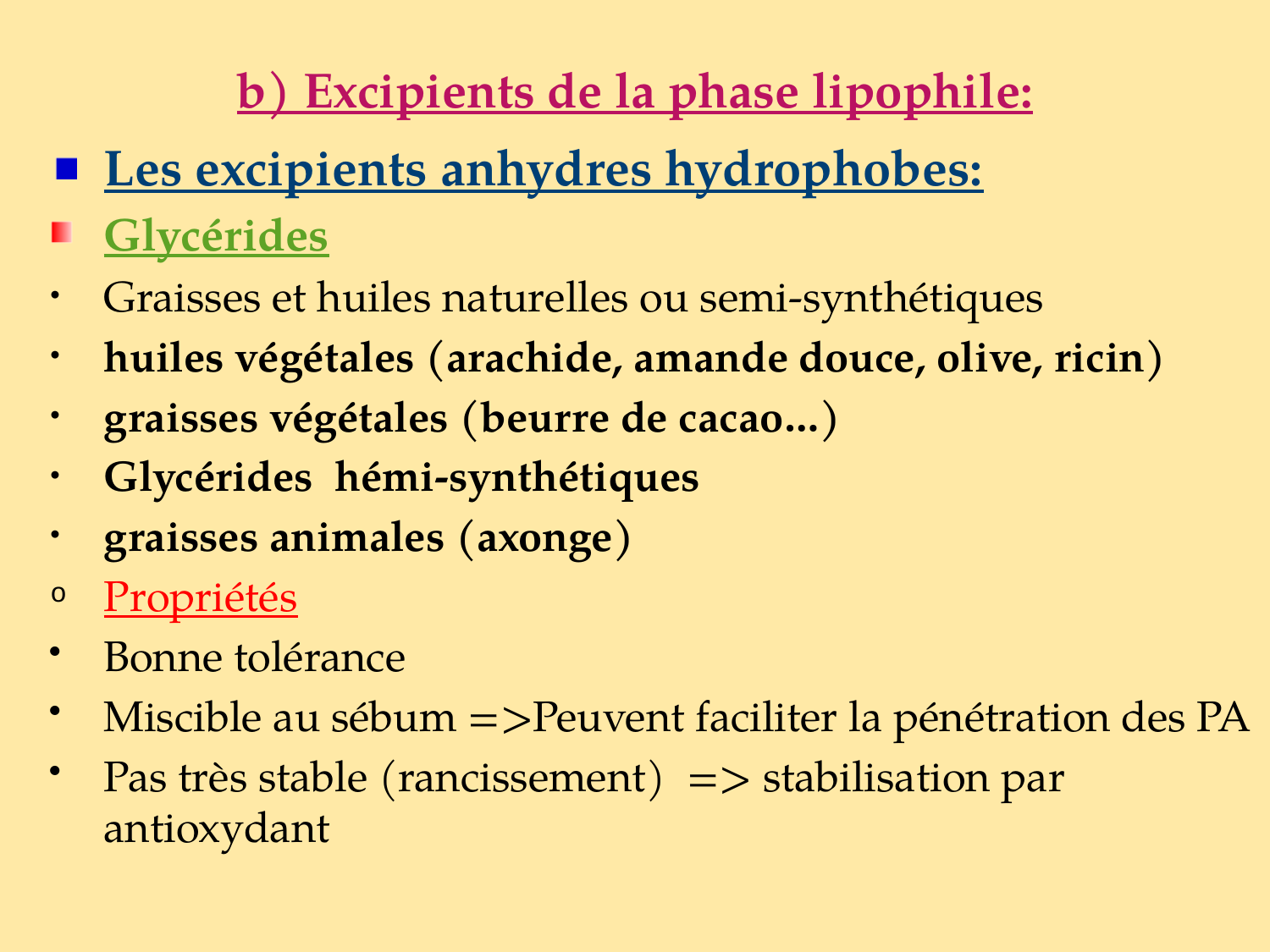

# b) Excipients de la phase lipophile:
Les excipients anhydres hydrophobes:
Glycérides
Graisses et huiles naturelles ou semi-synthétiques
huiles végétales (arachide, amande douce, olive, ricin)
graisses végétales (beurre de cacao…)
Glycérides  hémi-synthétiques
graisses animales (axonge)
Propriétés
Bonne tolérance
Miscible au sébum =>Peuvent faciliter la pénétration des PA
Pas très stable (rancissement)  => stabilisation par antioxydant